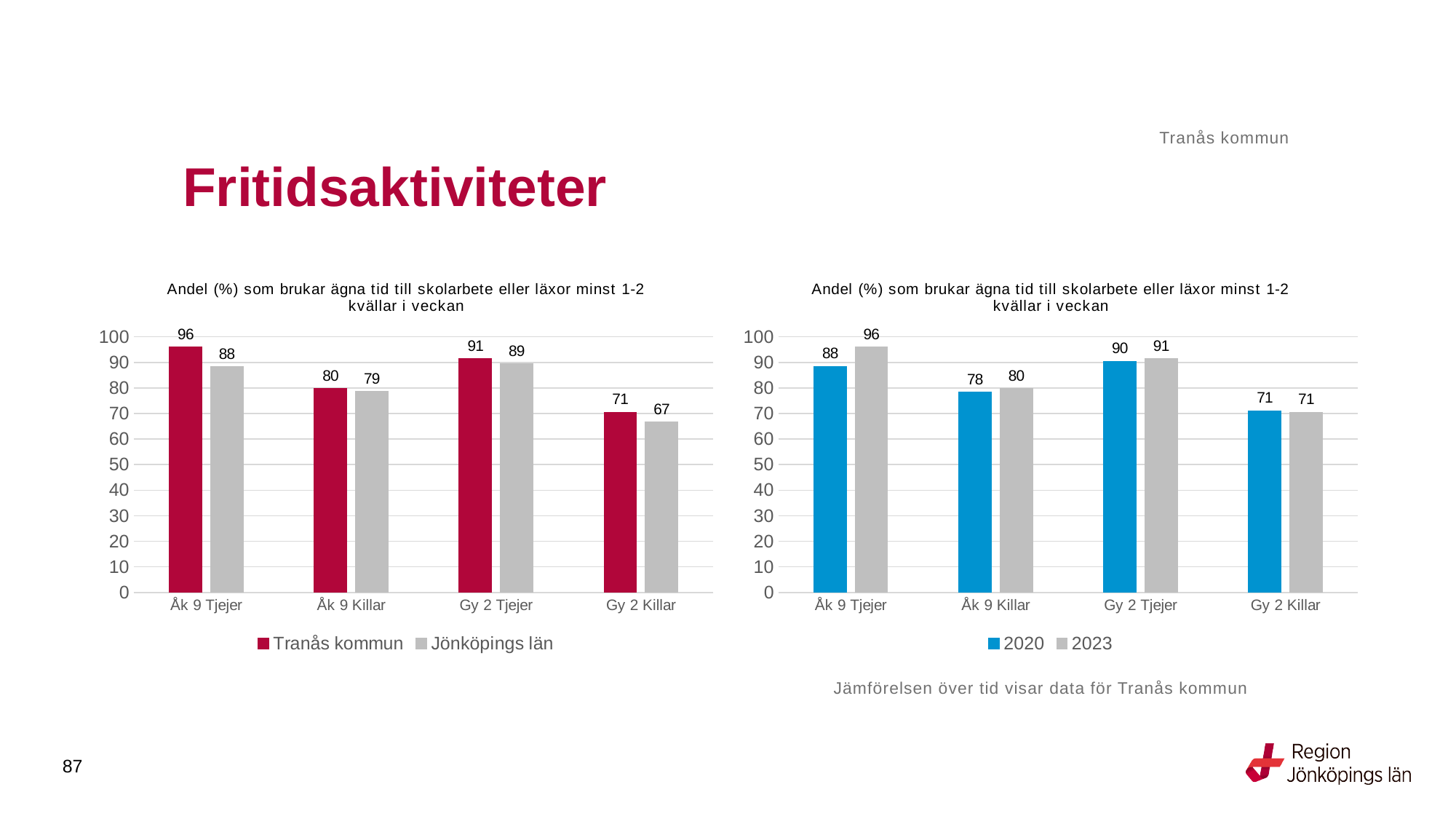

Tranås kommun
# Fritidsaktiviteter

### Chart: Andel (%) som brukar ägna tid till skolarbete eller läxor minst 1-2 kvällar i veckan

| Category | Tranås kommun | Jönköpings län |
|---|---|---|
| Åk 9 Tjejer | 96.0 | 88.3279 |
| Åk 9 Killar | 79.7753 | 78.6056 |
| Gy 2 Tjejer | 91.358 | 89.3812 |
| Gy 2 Killar | 70.5357 | 66.6191 |

### Chart: Andel (%) som brukar ägna tid till skolarbete eller läxor minst 1-2 kvällar i veckan

| Category | 2020 | 2023 |
|---|---|---|
| Åk 9 Tjejer | 88.4058 | 96.0 |
| Åk 9 Killar | 78.3019 | 79.7753 |
| Gy 2 Tjejer | 90.4762 | 91.358 |
| Gy 2 Killar | 71.0 | 70.5357 |
Jämförelsen över tid visar data för Tranås kommun
87